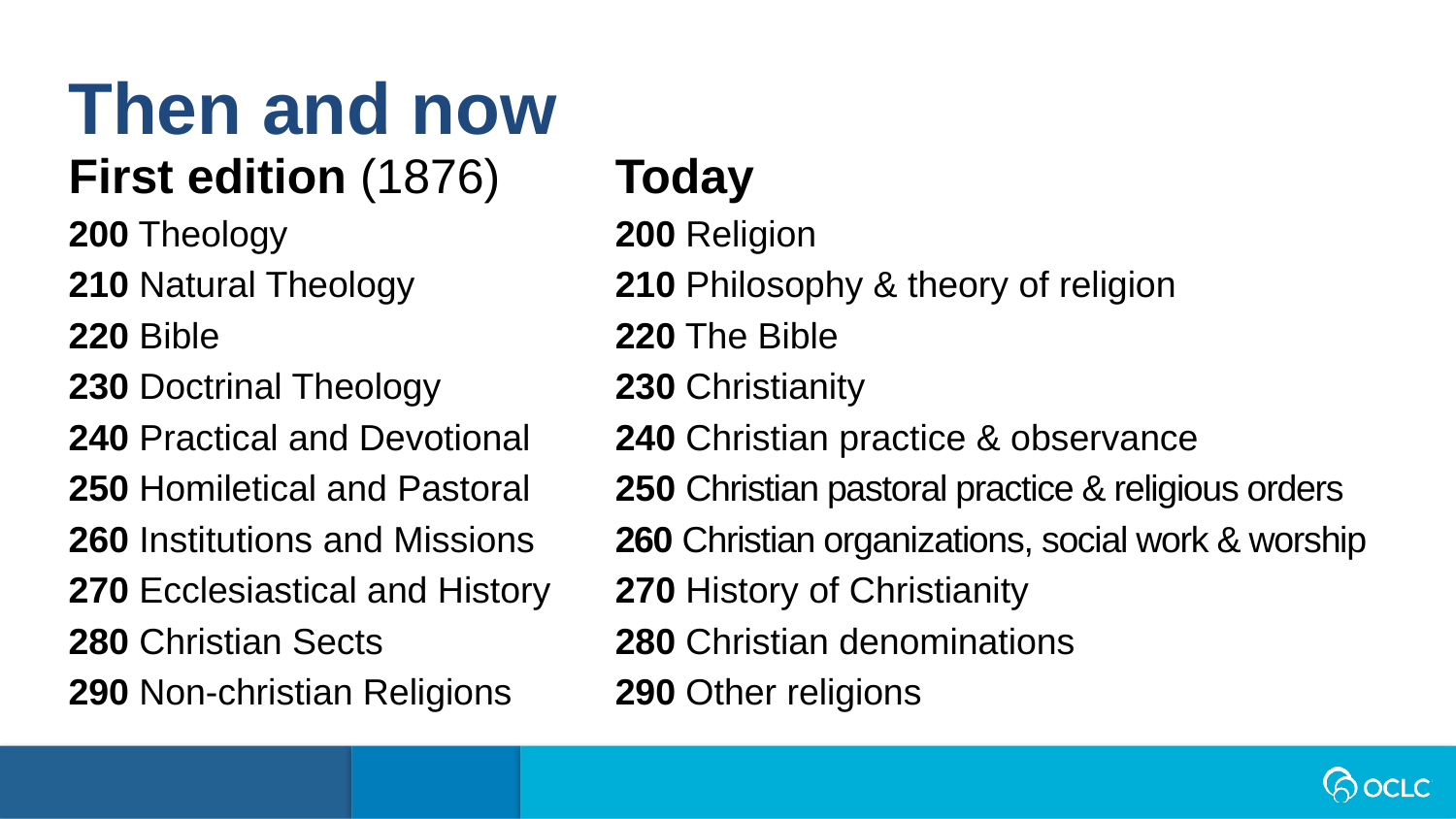

Then and now
First edition (1876)
200 Theology
210 Natural Theology
220 Bible
230 Doctrinal Theology
240 Practical and Devotional
250 Homiletical and Pastoral
260 Institutions and Missions
270 Ecclesiastical and History
280 Christian Sects
290 Non-christian Religions

Today
200 Religion
210 Philosophy & theory of religion
220 The Bible
230 Christianity
240 Christian practice & observance
250 Christian pastoral practice & religious orders
260 Christian organizations, social work & worship
270 History of Christianity
280 Christian denominations
290 Other religions